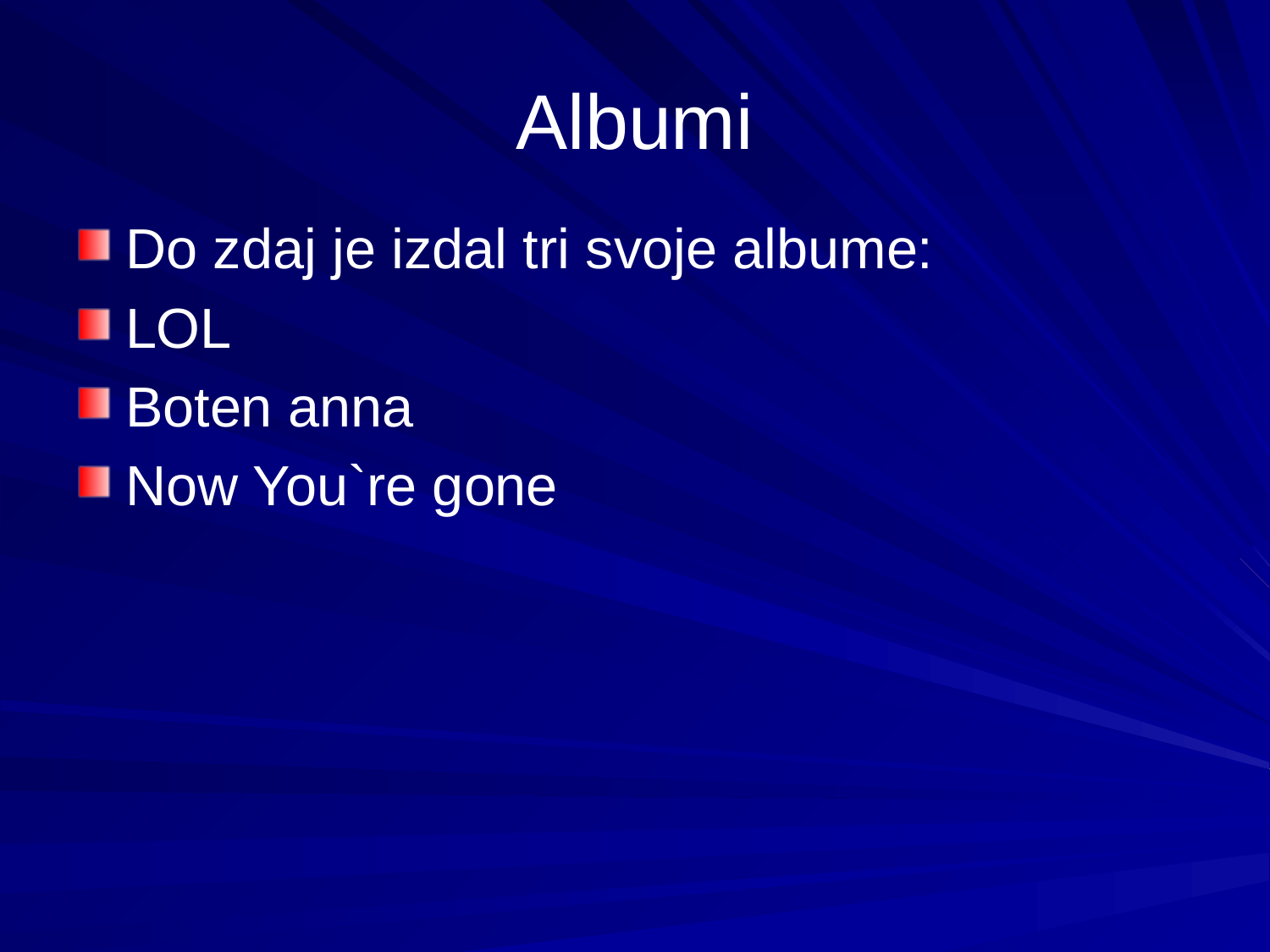

# Albumi
Do zdaj je izdal tri svoje albume:
LOL
Boten anna
Now You`re gone